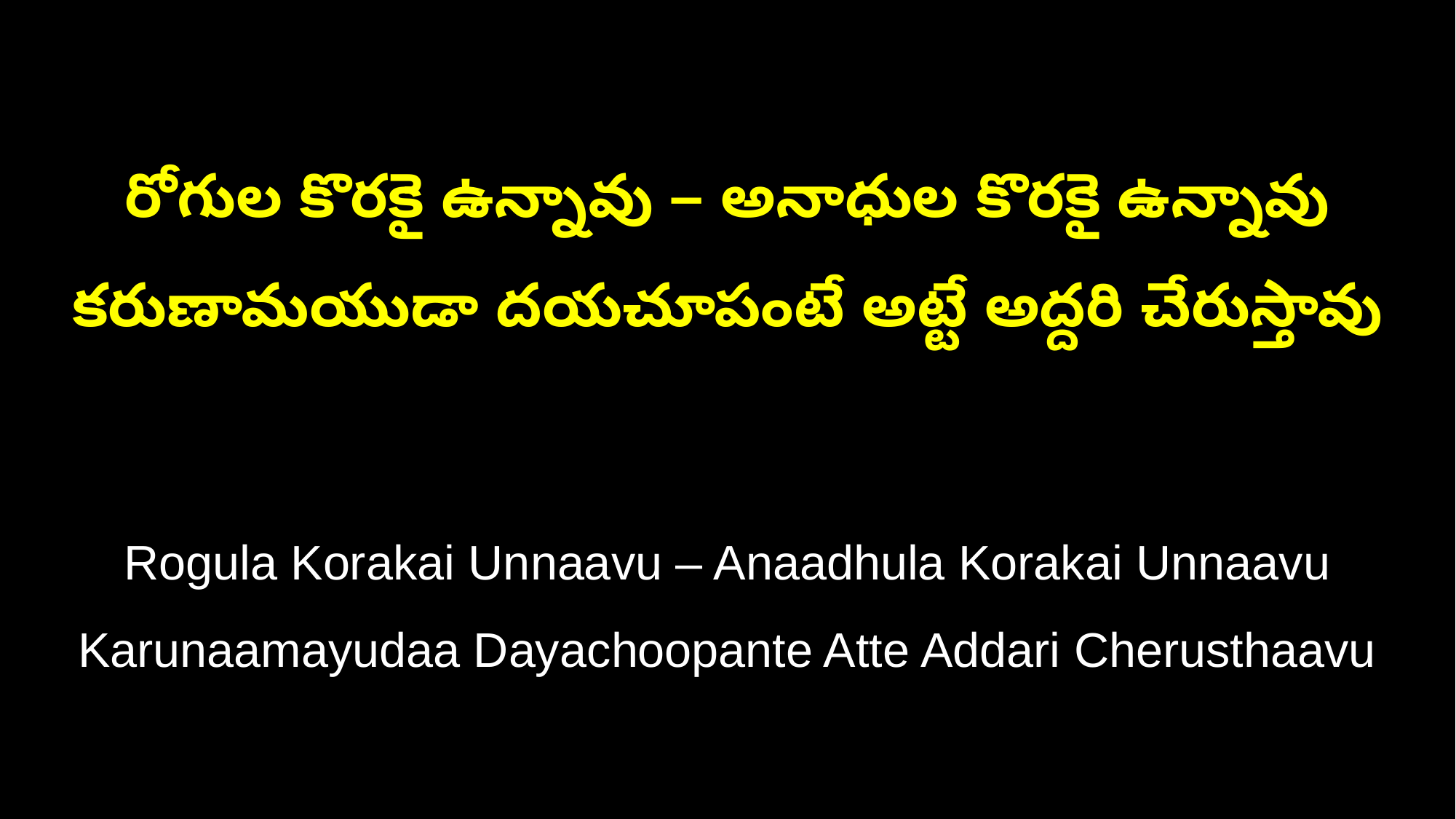

రోగుల కొరకై ఉన్నావు – అనాధుల కొరకై ఉన్నావు
కరుణామయుడా దయచూపంటే అట్టే అద్దరి చేరుస్తావు
Rogula Korakai Unnaavu – Anaadhula Korakai Unnaavu
Karunaamayudaa Dayachoopante Atte Addari Cherusthaavu